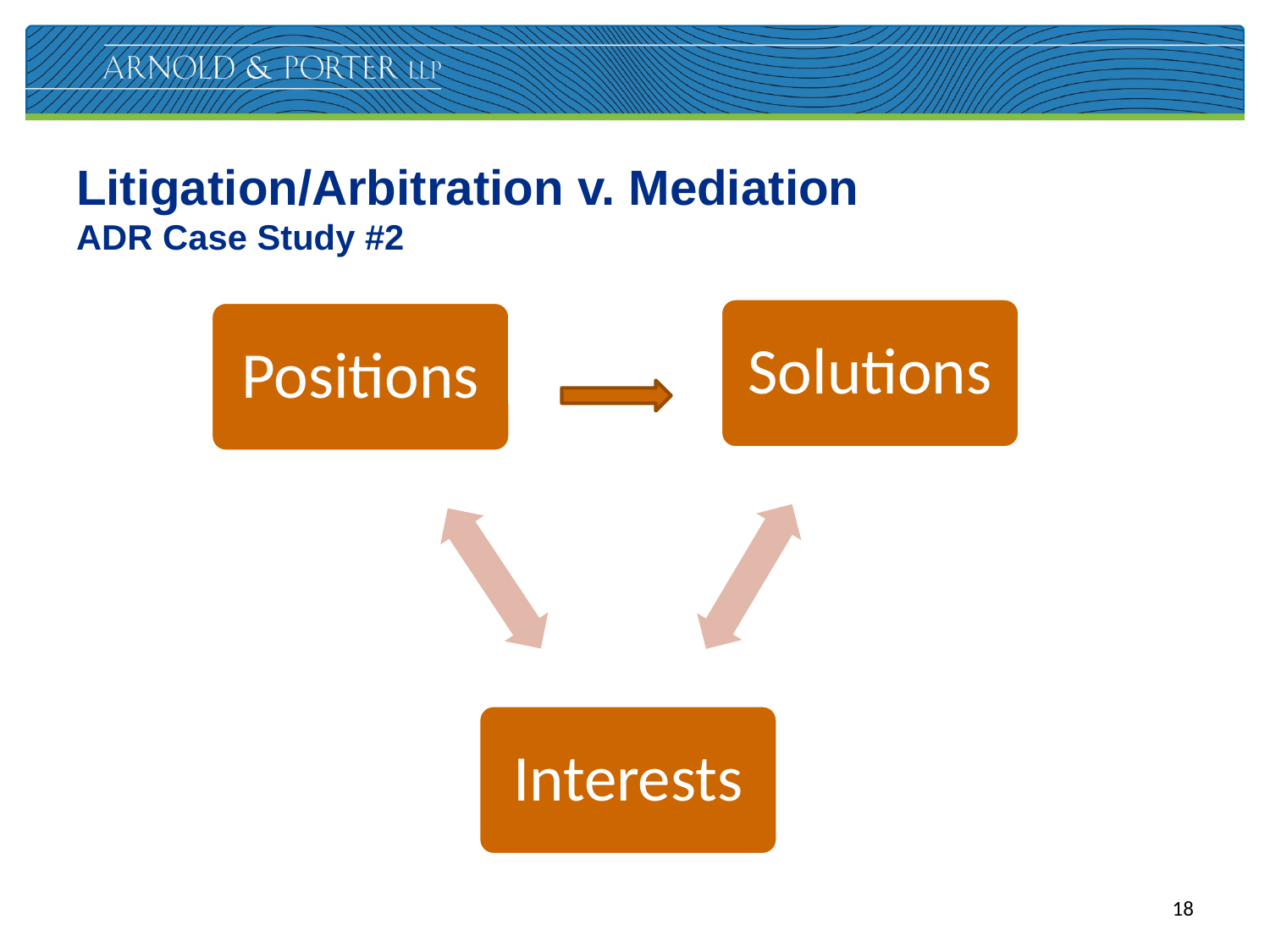

# Litigation/Arbitration v. Mediation ADR Case Study #2
Interests

Solutions

Positions

18